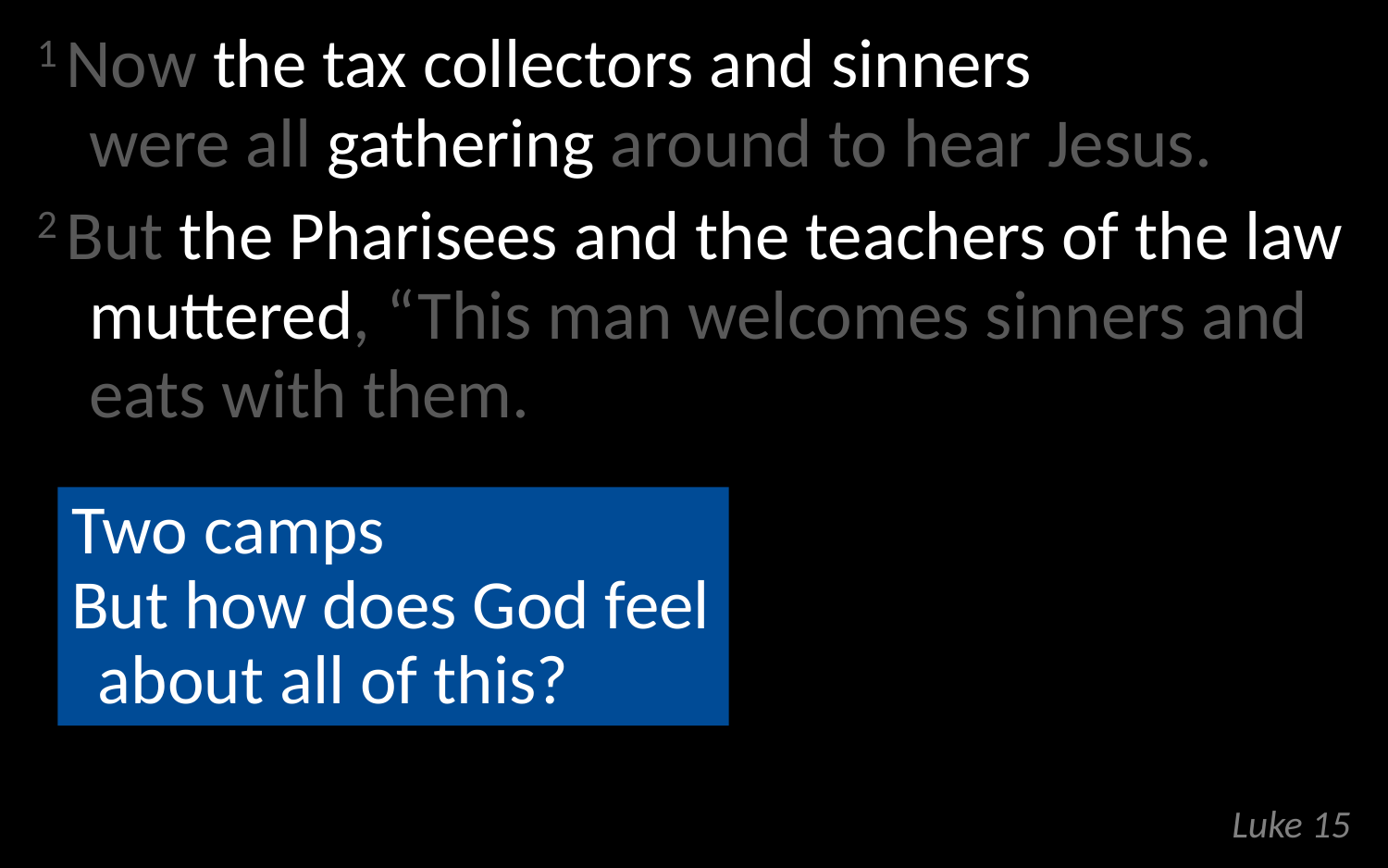

1 Now the tax collectors and sinners
were all gathering around to hear Jesus.
2 But the Pharisees and the teachers of the law muttered, “This man welcomes sinners and eats with them.
Two camps
But how does God feel about all of this?
# Luke 15